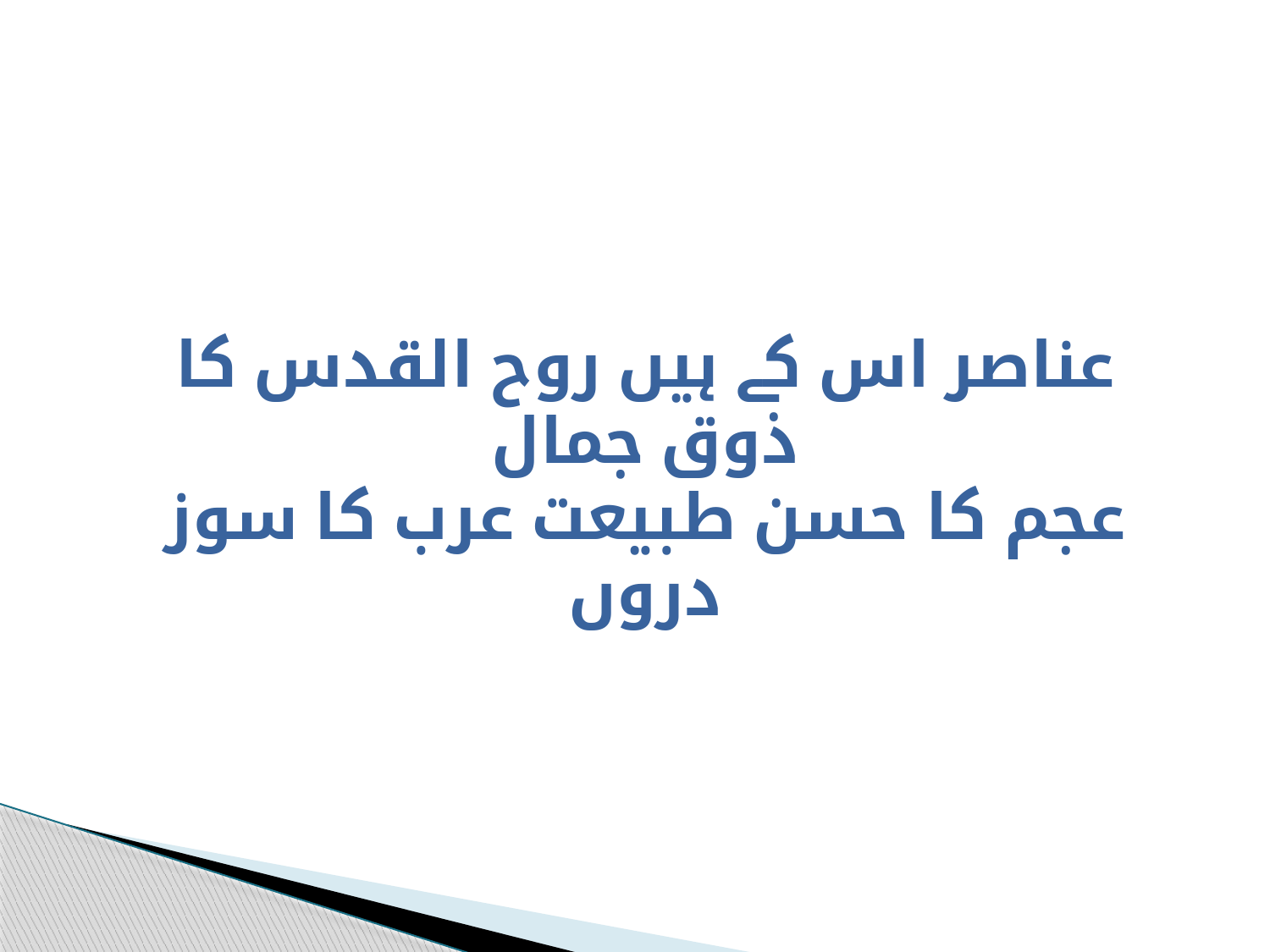

عناصر اس کے ہیں روح القدس کا ذوق جمال
عجم کا حسن طبیعت عرب کا سوز دروں